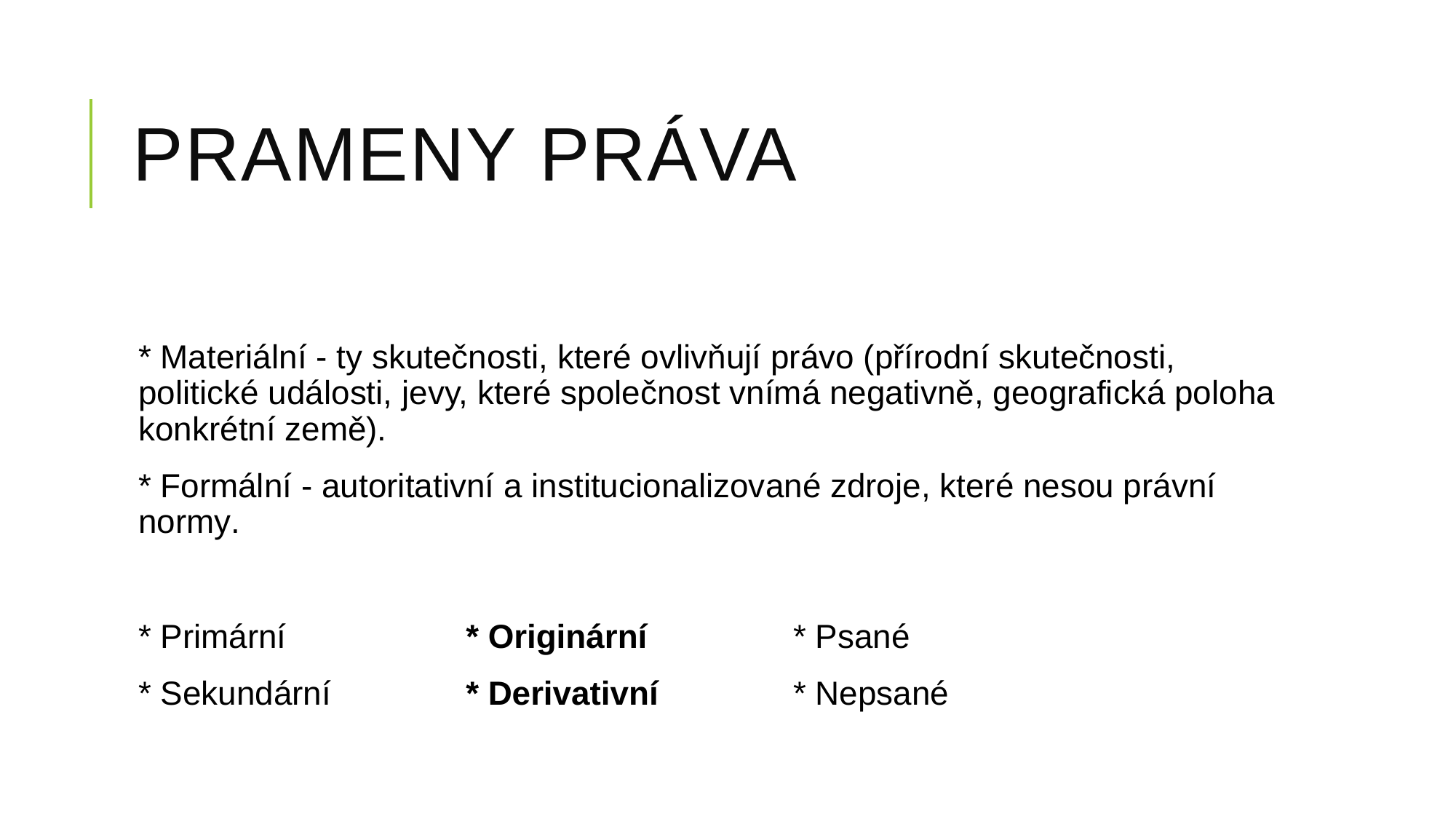

# PRAMENY PRÁVA

* Materiální - ty skutečnosti, které ovlivňují právo (přírodní skutečnosti, politické události, jevy, které společnost vnímá negativně, geografická poloha konkrétní země).
* Formální - autoritativní a institucionalizované zdroje, které nesou právní normy.

* Primární 		* Originární		* Psané
* Sekundární 		* Derivativní		* Nepsané